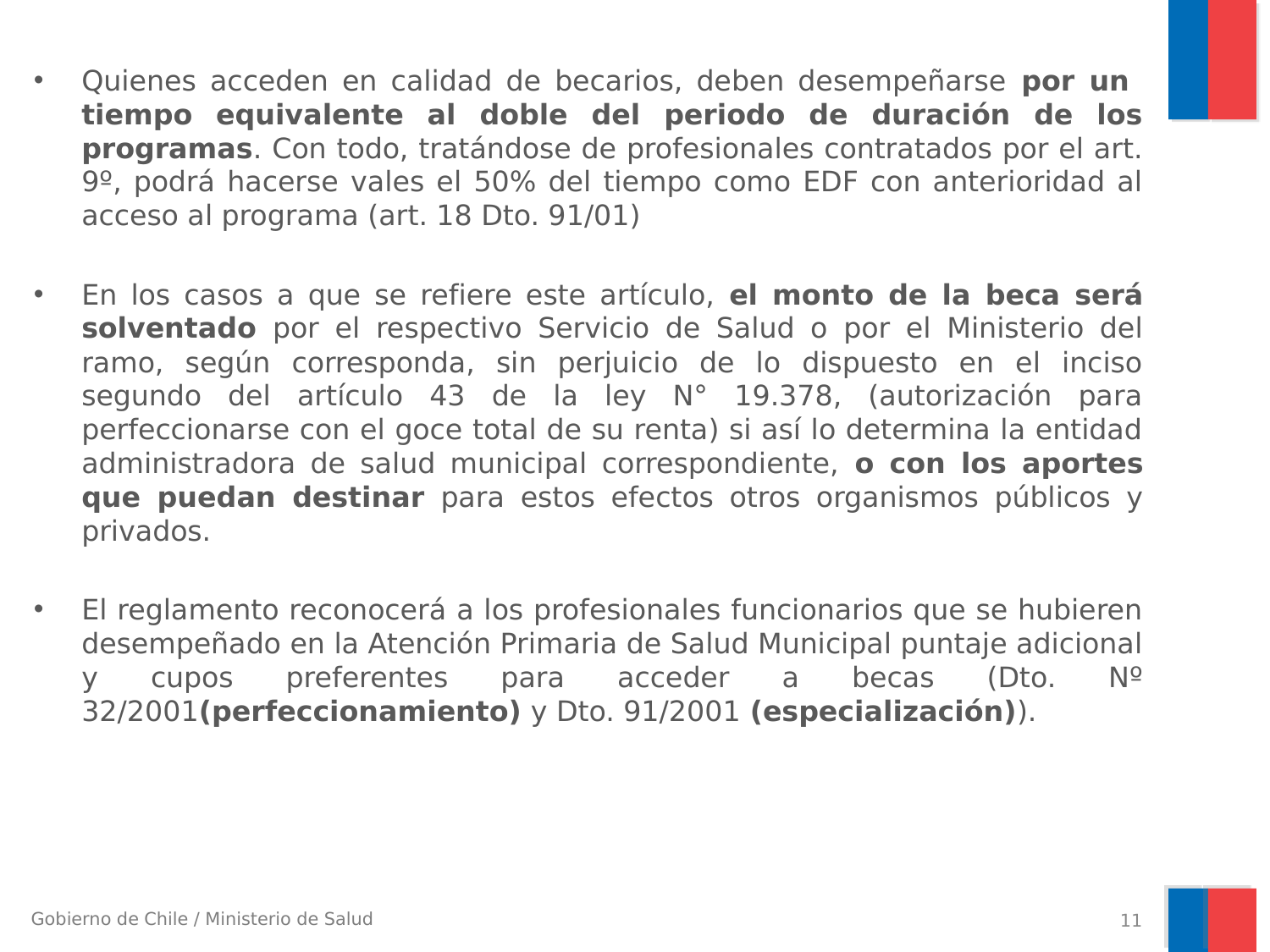

Quienes acceden en calidad de becarios, deben desempeñarse por un  tiempo equivalente al doble del periodo de duración de los programas. Con todo, tratándose de profesionales contratados por el art. 9º, podrá hacerse vales el 50% del tiempo como EDF con anterioridad al acceso al programa (art. 18 Dto. 91/01)

En los casos a que se refiere este artículo, el monto de la beca será solventado por el respectivo Servicio de Salud o por el Ministerio del ramo, según corresponda, sin perjuicio de lo dispuesto en el inciso segundo del artículo 43 de la ley N° 19.378, (autorización para perfeccionarse con el goce total de su renta) si así lo determina la entidad administradora de salud municipal correspondiente, o con los aportes que puedan destinar para estos efectos otros organismos públicos y privados.

El reglamento reconocerá a los profesionales funcionarios que se hubieren desempeñado en la Atención Primaria de Salud Municipal puntaje adicional y cupos preferentes para acceder a becas (Dto. Nº 32/2001(perfeccionamiento) y Dto. 91/2001 (especialización)).

11